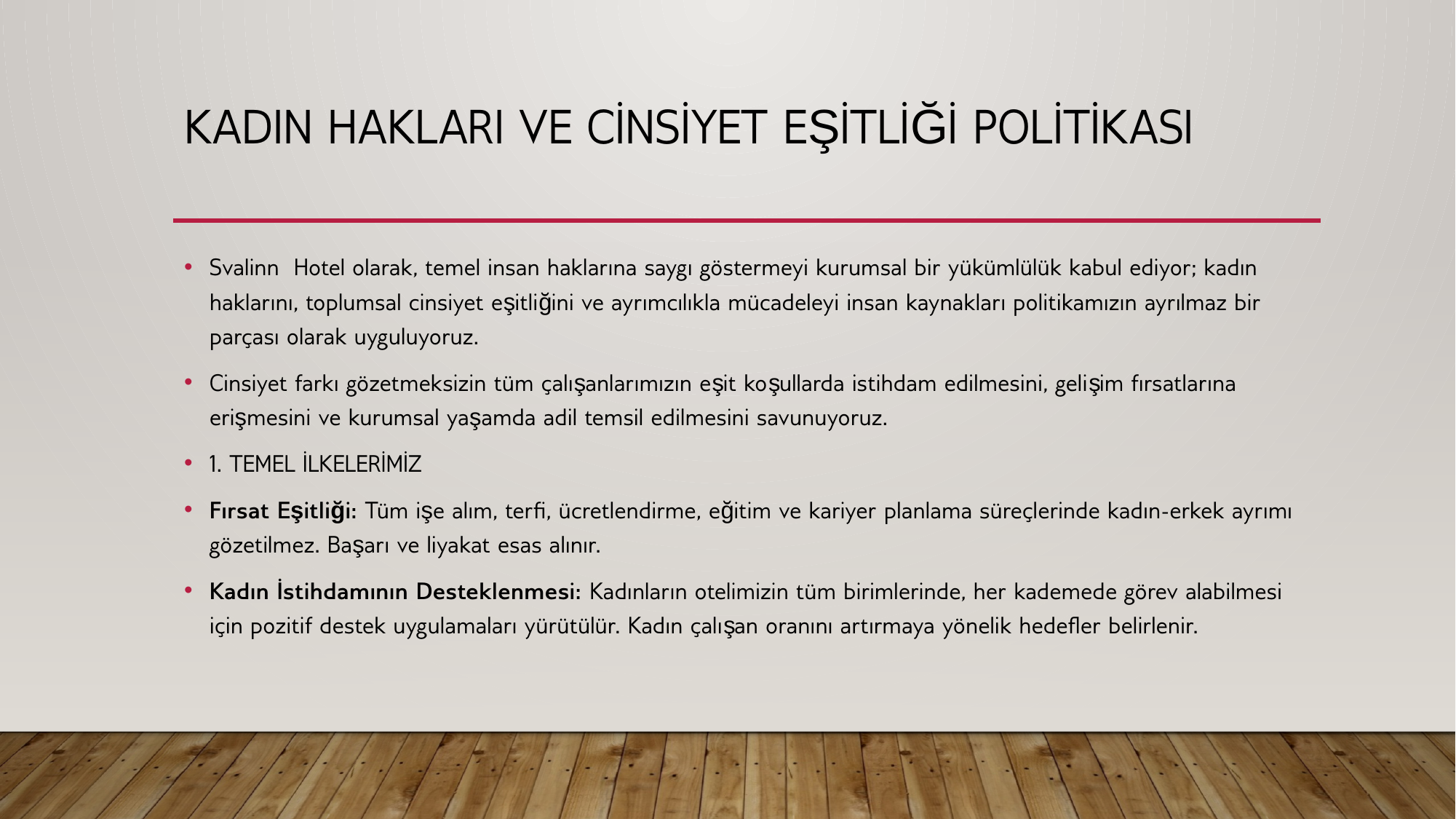

# KADIN HAKLARI VE CİNSİYET EŞİTLİĞİ POLİTİKASI
Svalinn  Hotel olarak, temel insan haklarına saygı göstermeyi kurumsal bir yükümlülük kabul ediyor; kadın haklarını, toplumsal cinsiyet eşitliğini ve ayrımcılıkla mücadeleyi insan kaynakları politikamızın ayrılmaz bir parçası olarak uyguluyoruz.
Cinsiyet farkı gözetmeksizin tüm çalışanlarımızın eşit koşullarda istihdam edilmesini, gelişim fırsatlarına erişmesini ve kurumsal yaşamda adil temsil edilmesini savunuyoruz.
1. TEMEL İLKELERİMİZ
Fırsat Eşitliği: Tüm işe alım, terfi, ücretlendirme, eğitim ve kariyer planlama süreçlerinde kadın-erkek ayrımı gözetilmez. Başarı ve liyakat esas alınır.
Kadın İstihdamının Desteklenmesi: Kadınların otelimizin tüm birimlerinde, her kademede görev alabilmesi için pozitif destek uygulamaları yürütülür. Kadın çalışan oranını artırmaya yönelik hedefler belirlenir.